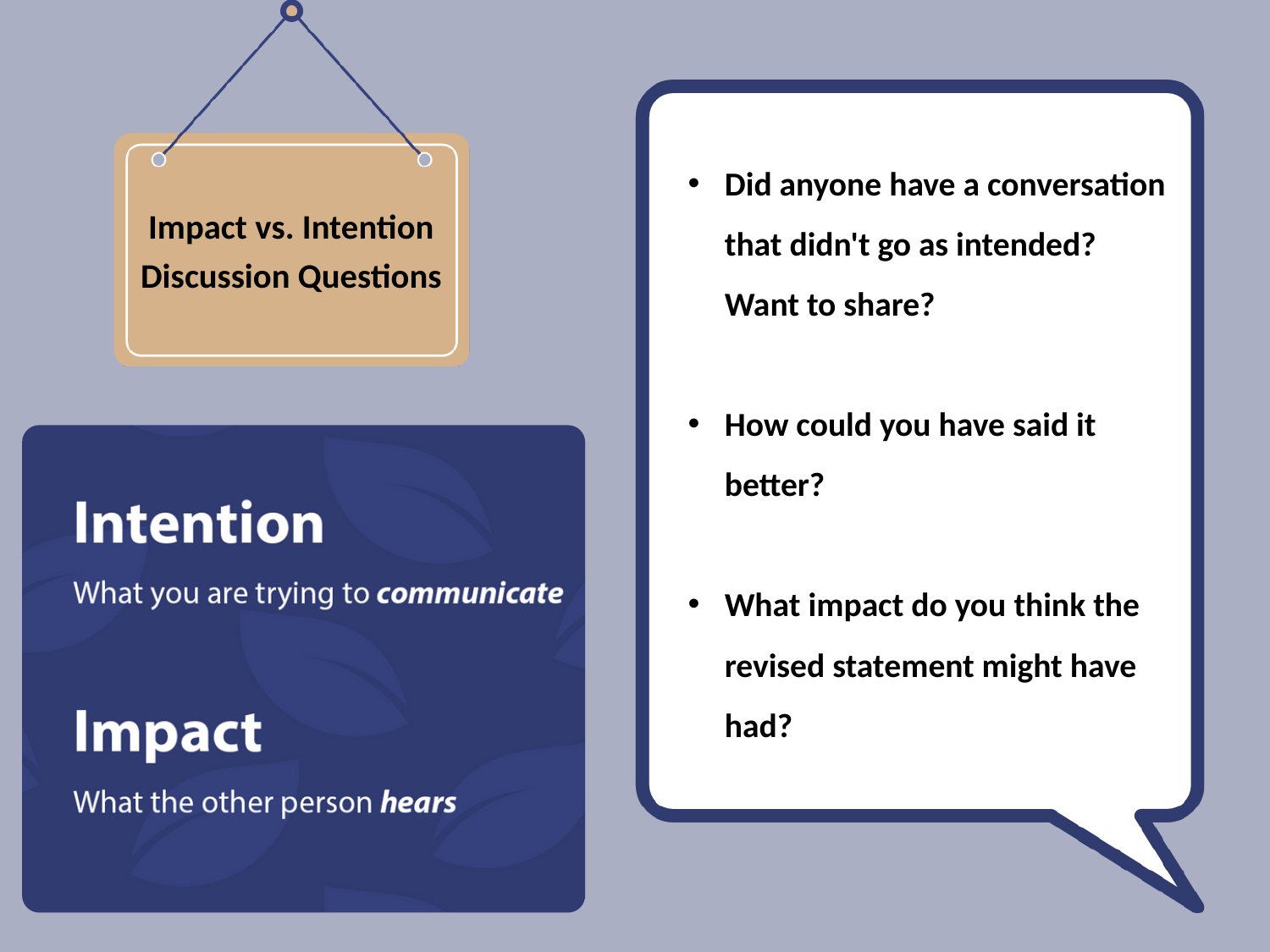

Impact vs. Intention
Discussion Questions

Did anyone have a conversation that didn't go as intended? Want to share?

How could you have said it better?

What impact do you think the revised statement might have had?